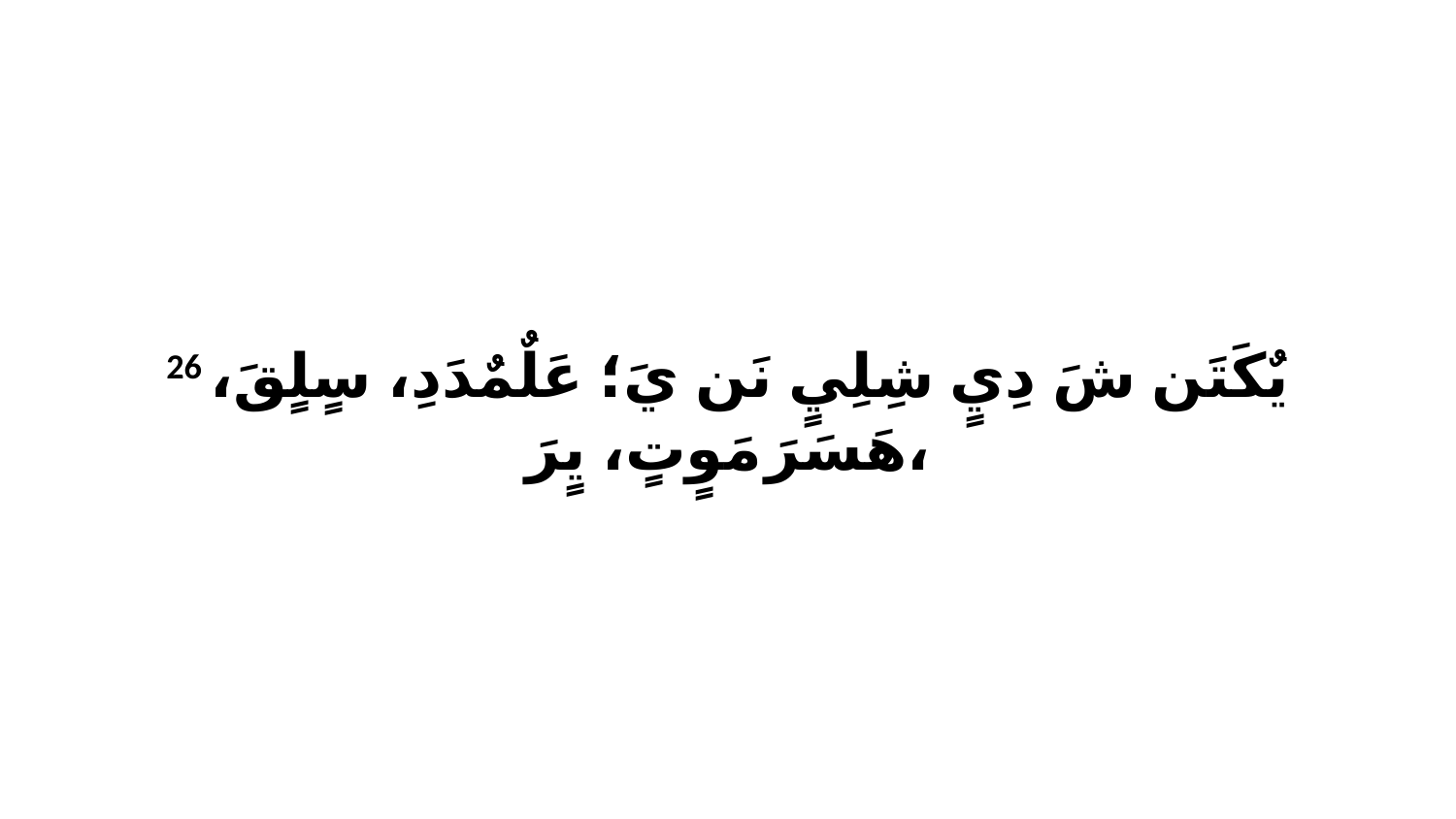

26 يٌكَتَن شَ دِيٍ شِلِيٍ نَن يَ؛ عَلٌمٌدَدِ، سٍلٍقَ، هَسَرَ مَوٍتٍ، يٍرَ،